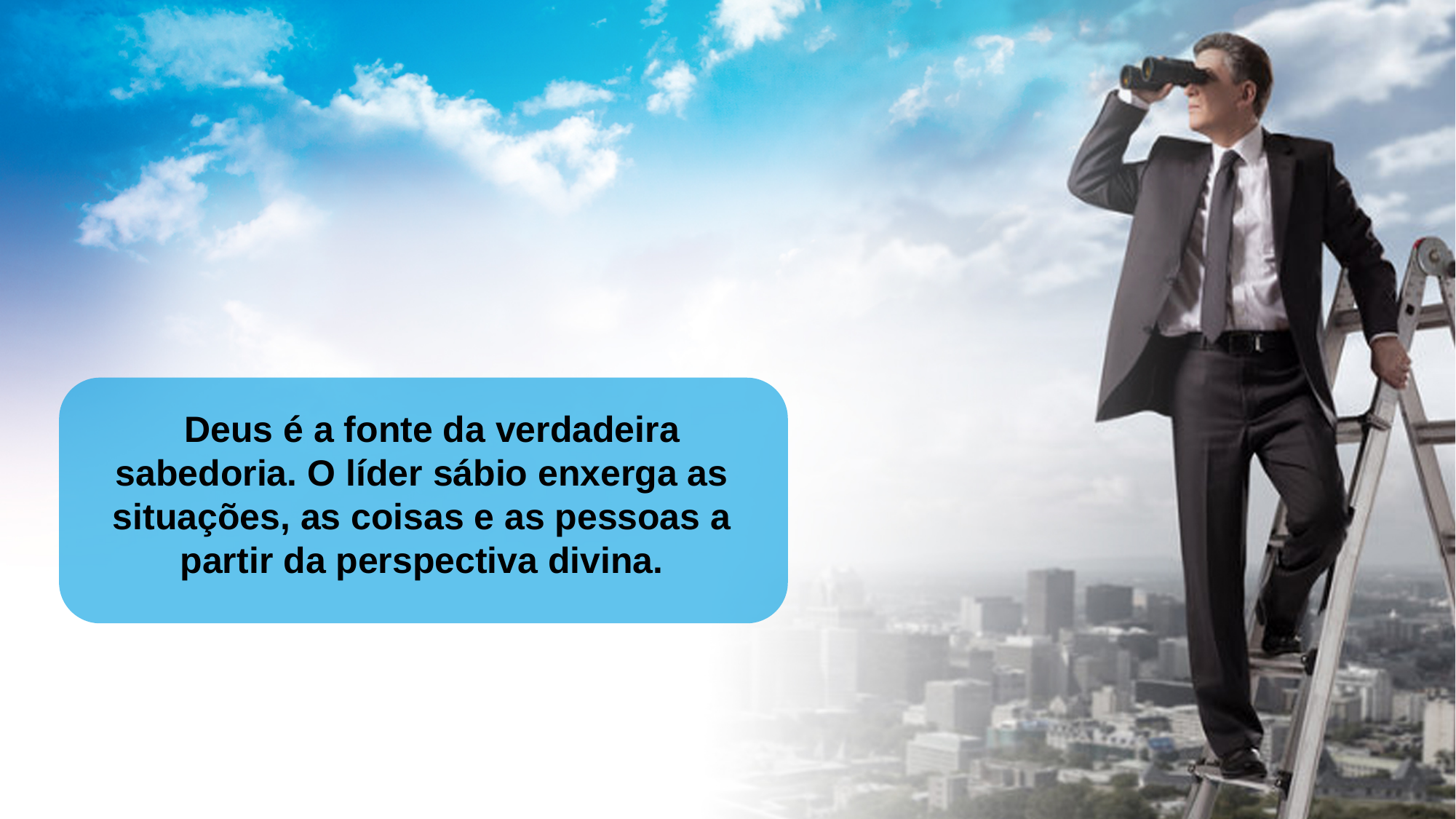

Deus é a fonte da verdadeira sabedoria. O líder sábio enxerga as situações, as coisas e as pessoas a partir da perspectiva divina.